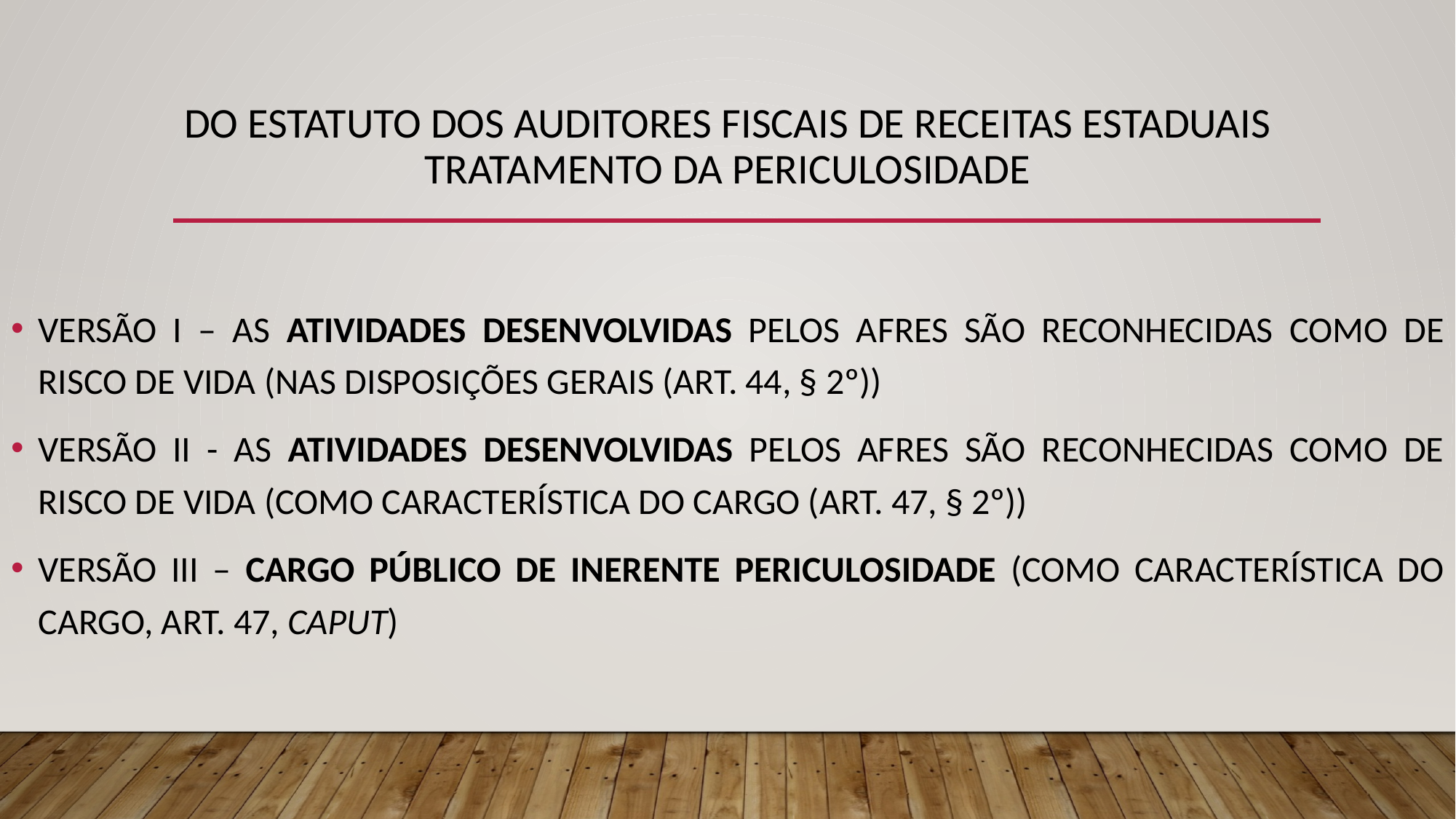

# DO ESTATUTO DOS AUDITORES FISCAIS DE RECEITAS ESTADUAIS TRATAMENTO DA PERICULOSIDADE

VERSÃO I – AS ATIVIDADES DESENVOLVIDAS PELOS AFRES SÃO RECONHECIDAS COMO DE RISCO DE VIDA (NAS DISPOSIÇÕES GERAIS (ART. 44, § 2º))
VERSÃO II - AS ATIVIDADES DESENVOLVIDAS PELOS AFRES SÃO RECONHECIDAS COMO DE RISCO DE VIDA (COMO CARACTERÍSTICA DO CARGO (ART. 47, § 2º))
VERSÃO III – CARGO PÚBLICO DE INERENTE PERICULOSIDADE (COMO CARACTERÍSTICA DO CARGO, ART. 47, CAPUT)